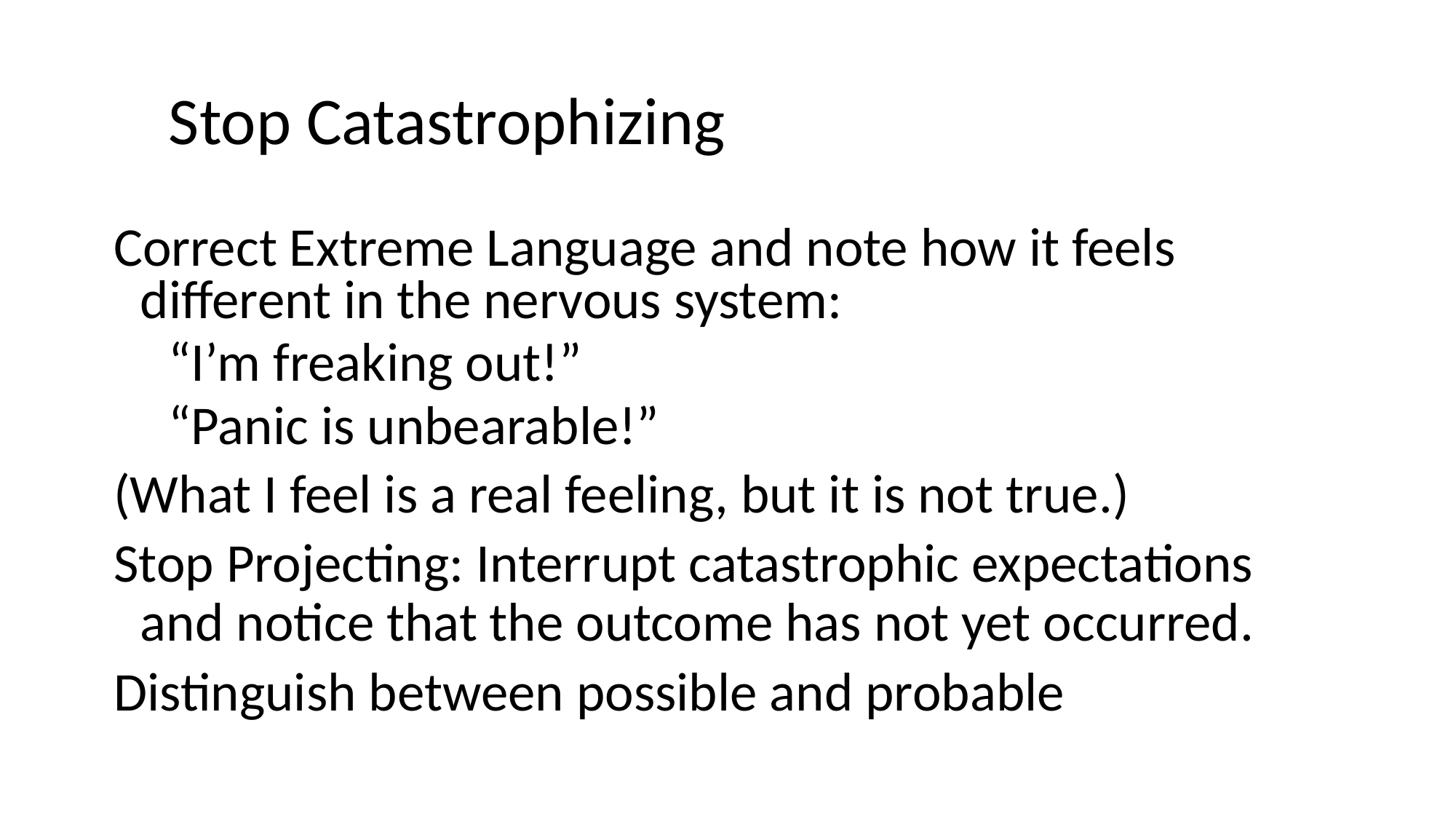

# Stop Catastrophizing
Correct Extreme Language and note how it feels different in the nervous system:
“I’m freaking out!”
“Panic is unbearable!”
(What I feel is a real feeling, but it is not true.)
Stop Projecting: Interrupt catastrophic expectations and notice that the outcome has not yet occurred.
Distinguish between possible and probable